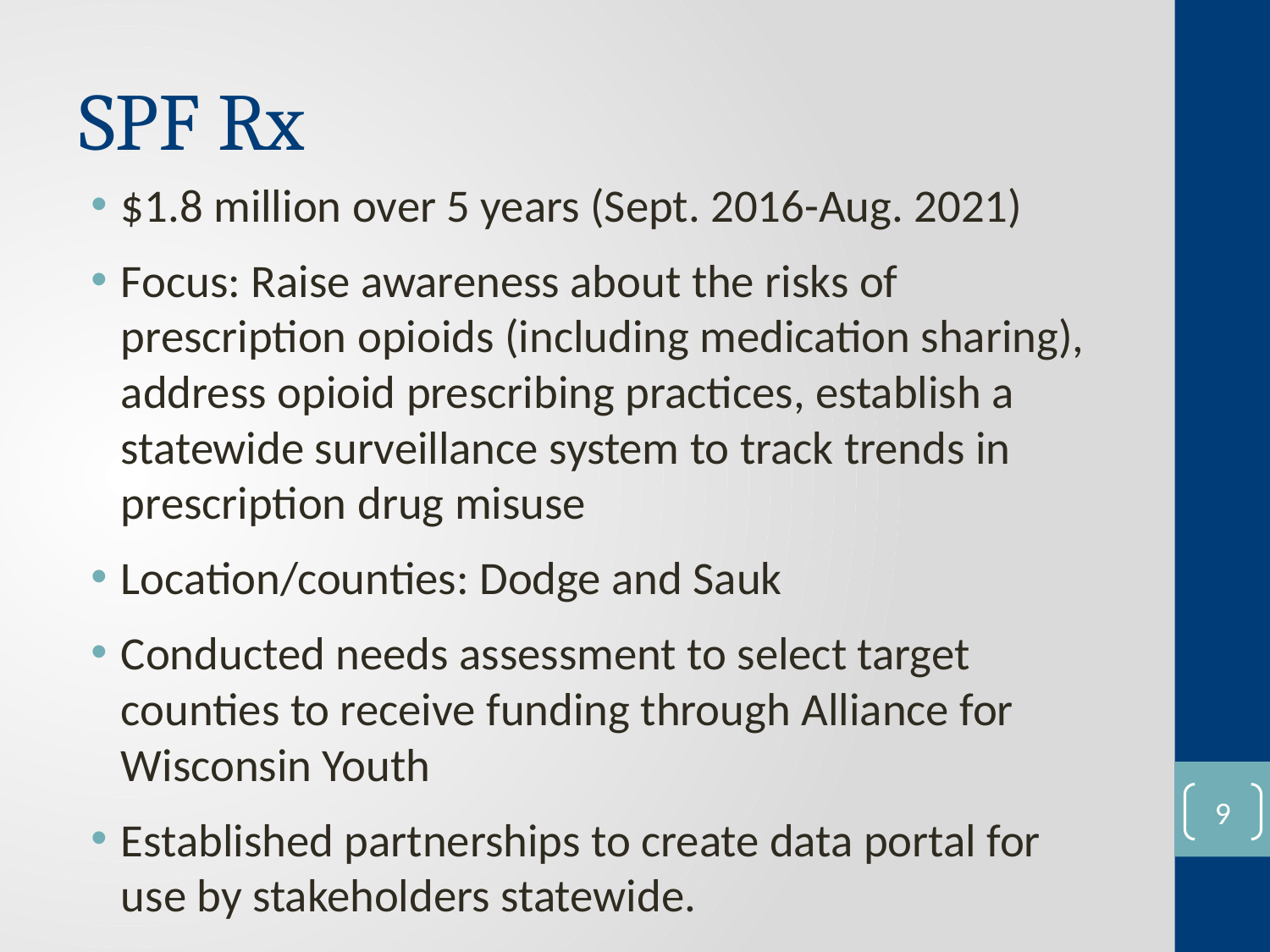

# SPF Rx
$1.8 million over 5 years (Sept. 2016-Aug. 2021)
Focus: Raise awareness about the risks of prescription opioids (including medication sharing), address opioid prescribing practices, establish a statewide surveillance system to track trends in prescription drug misuse
Location/counties: Dodge and Sauk
Conducted needs assessment to select target counties to receive funding through Alliance for Wisconsin Youth
Established partnerships to create data portal for use by stakeholders statewide.
9